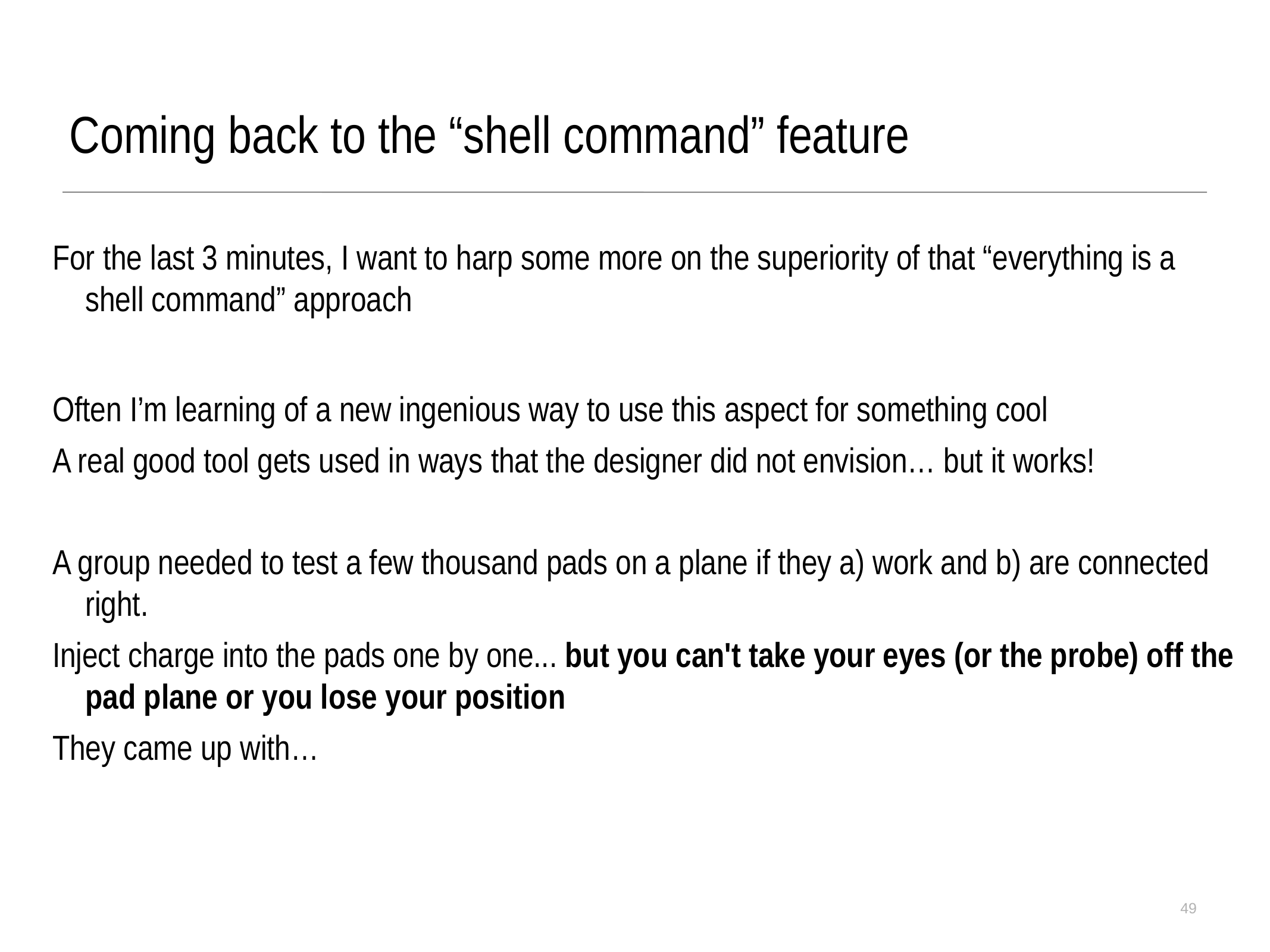

Coming back to the “shell command” feature
For the last 3 minutes, I want to harp some more on the superiority of that “everything is a shell command” approach

Often I’m learning of a new ingenious way to use this aspect for something cool
A real good tool gets used in ways that the designer did not envision… but it works!

A group needed to test a few thousand pads on a plane if they a) work and b) are connected right.
Inject charge into the pads one by one... but you can't take your eyes (or the probe) off the pad plane or you lose your position
They came up with…

49